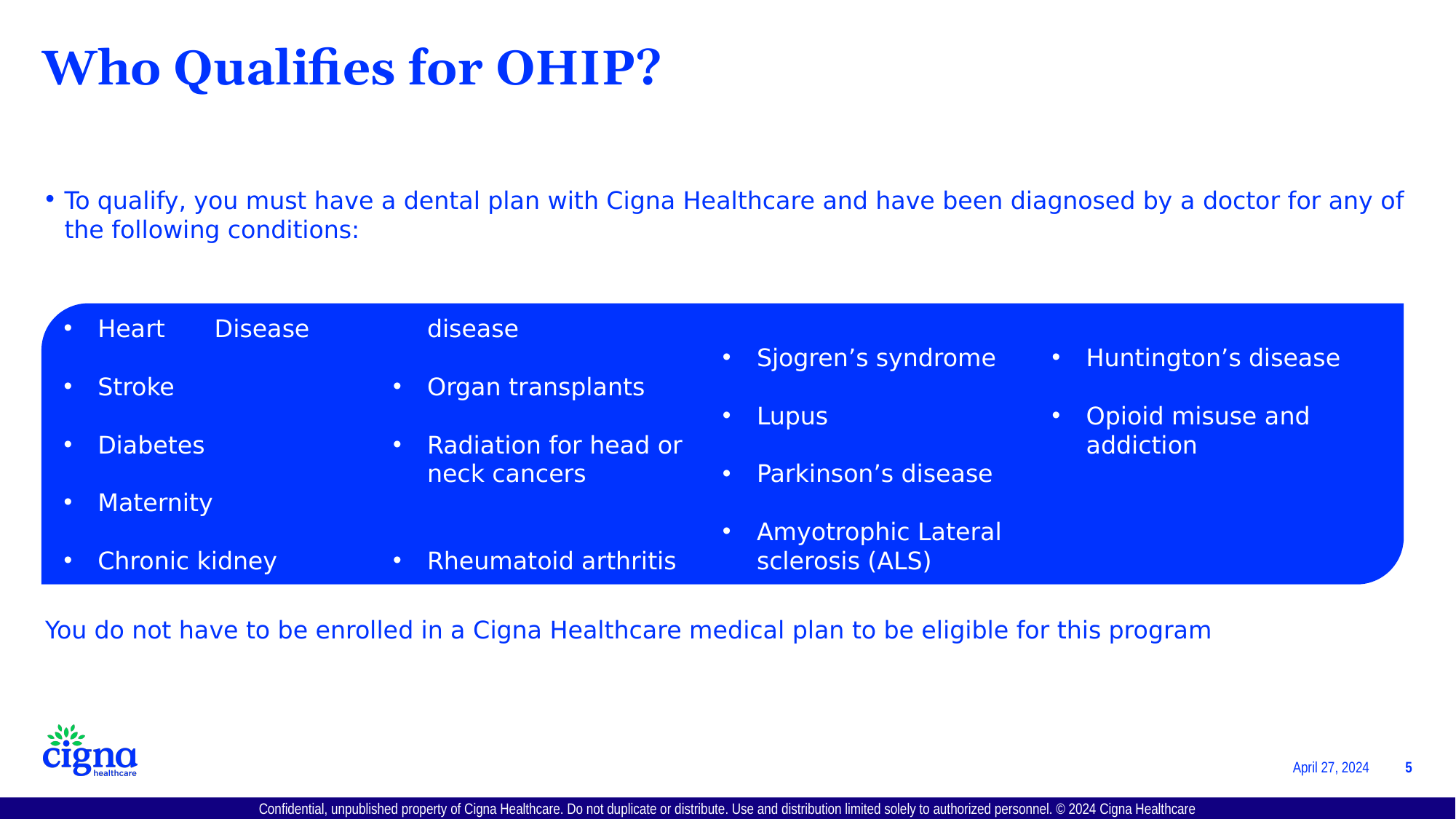

# Who Qualifies for OHIP?
To qualify, you must have a dental plan with Cigna Healthcare and have been diagnosed by a doctor for any of the following conditions:

Heart	 Disease

Stroke

Diabetes

Maternity

Chronic kidney	 disease

Organ transplants

Radiation for head or neck cancers

Rheumatoid arthritis

Sjogren’s syndrome

Lupus

Parkinson’s disease

Amyotrophic Lateral sclerosis (ALS)

Huntington’s disease

Opioid misuse and addiction

You do not have to be enrolled in a Cigna Healthcare medical plan to be eligible for this program
April 27, 2024
5